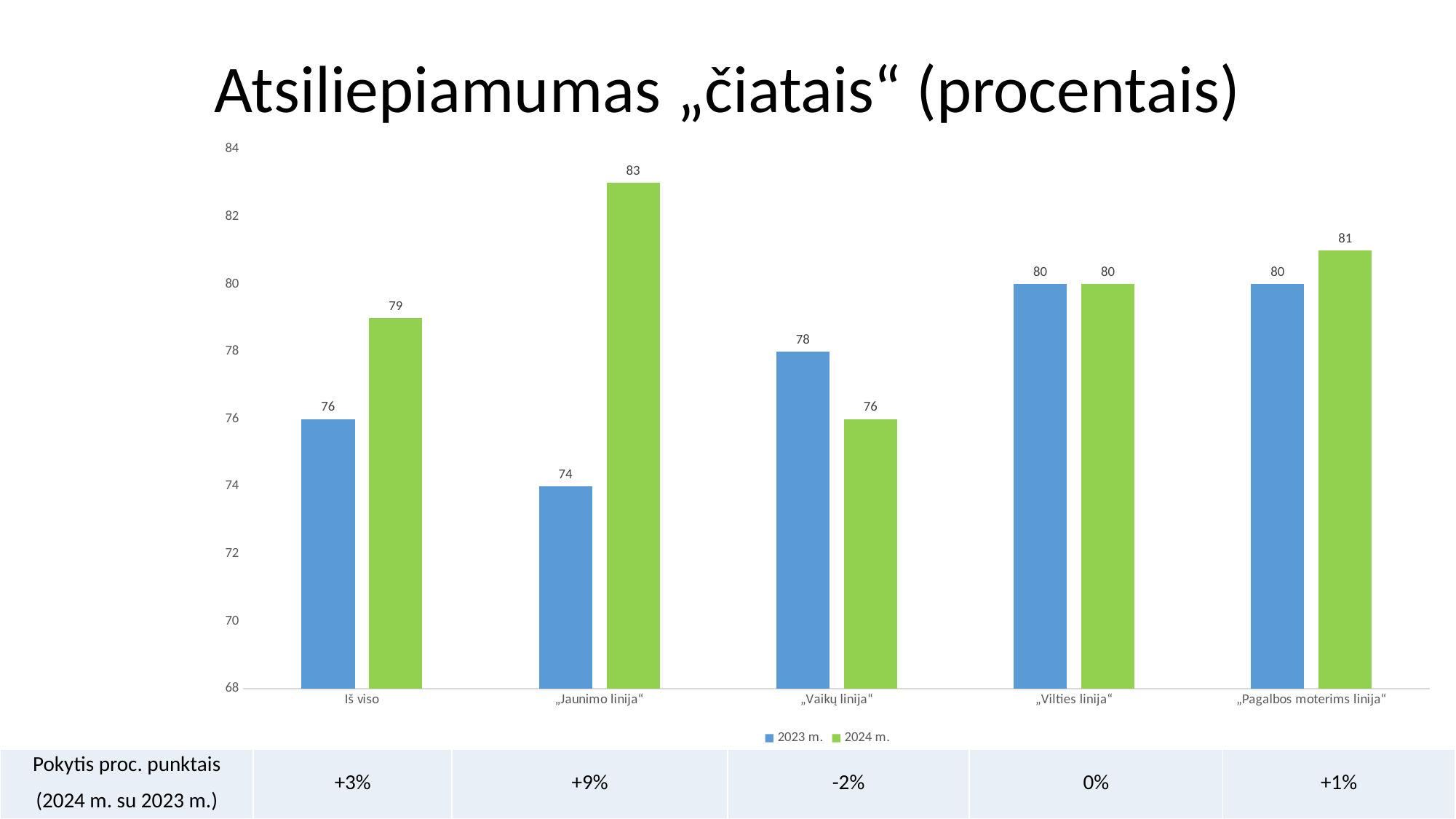

# Atsiliepiamumas „čiatais“ (procentais)

### Chart

| Category | 2023 m. | 2024 m. |
|---|---|---|
| Iš viso | 76.0 | 79.0 |
| „Jaunimo linija“ | 74.0 | 83.0 |
| „Vaikų linija“ | 78.0 | 76.0 |
| „Vilties linija“ | 80.0 | 80.0 |
| „Pagalbos moterims linija“ | 80.0 | 81.0 |
| Pokytis proc. punktais (2024 m. su 2023 m.) | +3% | +9% | -2% | 0% | +1% |
| --- | --- | --- | --- | --- | --- |